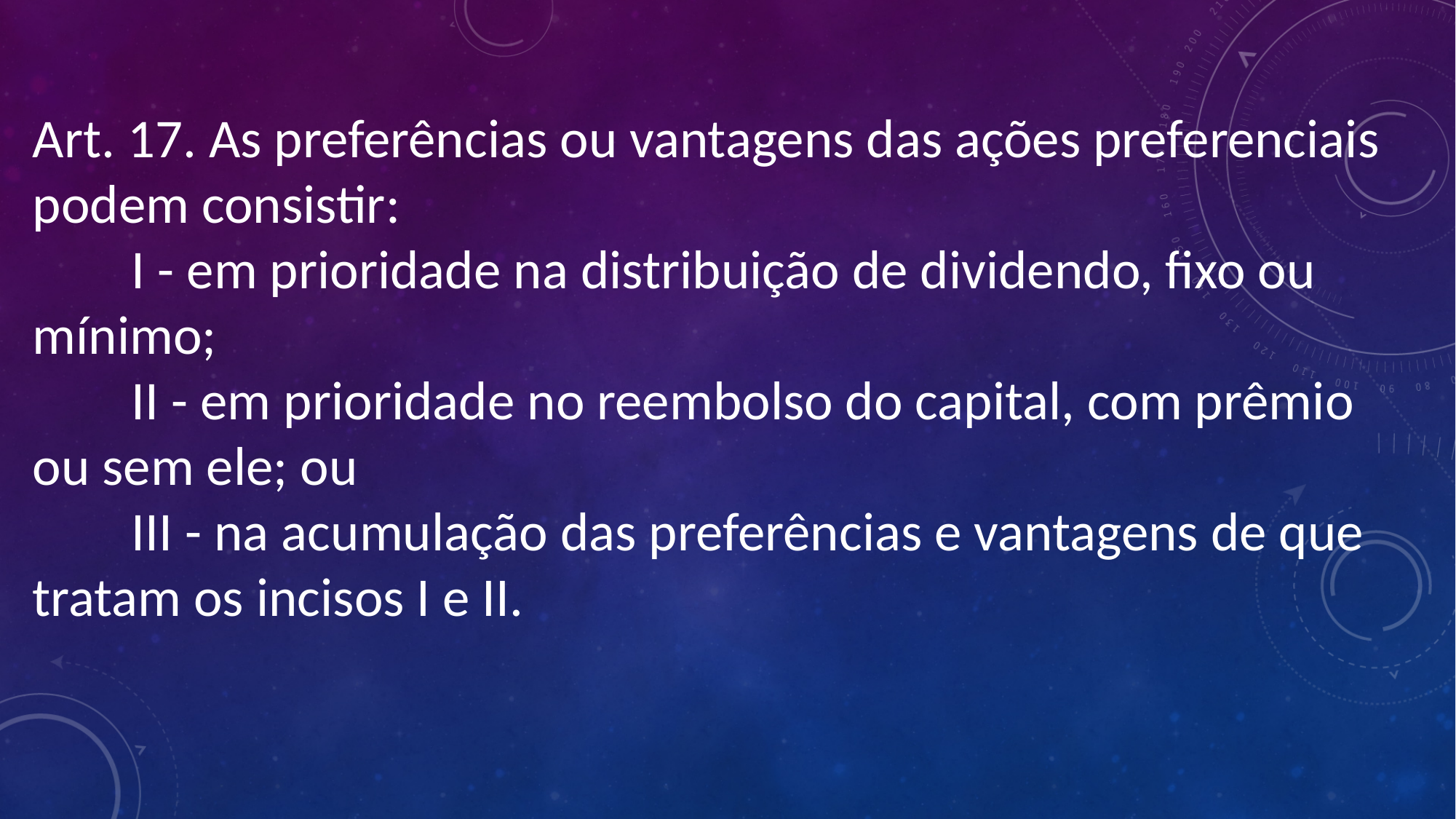

Art. 17. As preferências ou vantagens das ações preferenciais podem consistir:
        I - em prioridade na distribuição de dividendo, fixo ou mínimo;
        II - em prioridade no reembolso do capital, com prêmio ou sem ele; ou
        III - na acumulação das preferências e vantagens de que tratam os incisos I e II.